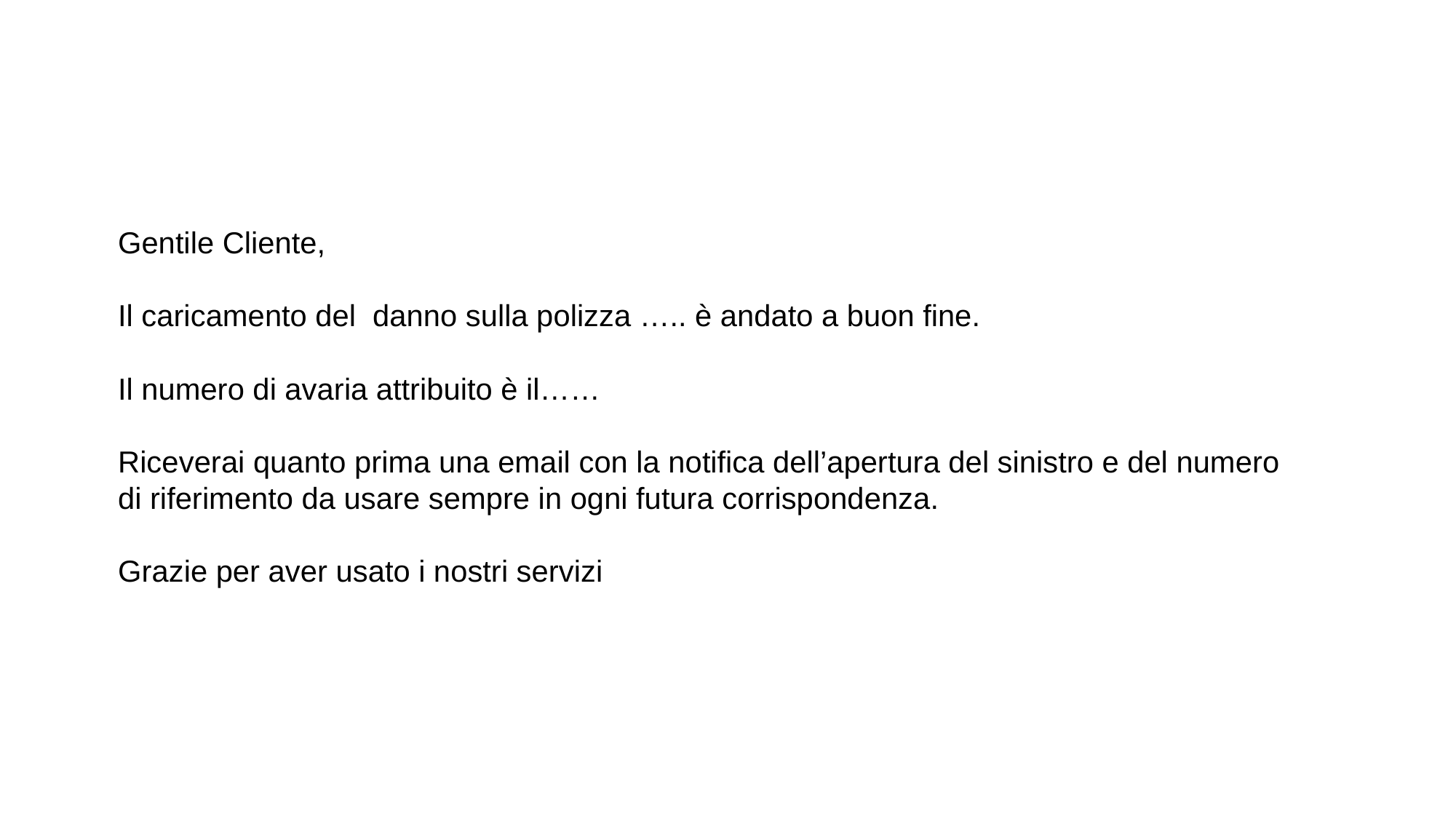

Gentile Cliente,

Il caricamento del  danno sulla polizza ….. è andato a buon fine.

Il numero di avaria attribuito è il……

Riceverai quanto prima una email con la notifica dell’apertura del sinistro e del numero di riferimento da usare sempre in ogni futura corrispondenza.

Grazie per aver usato i nostri servizi